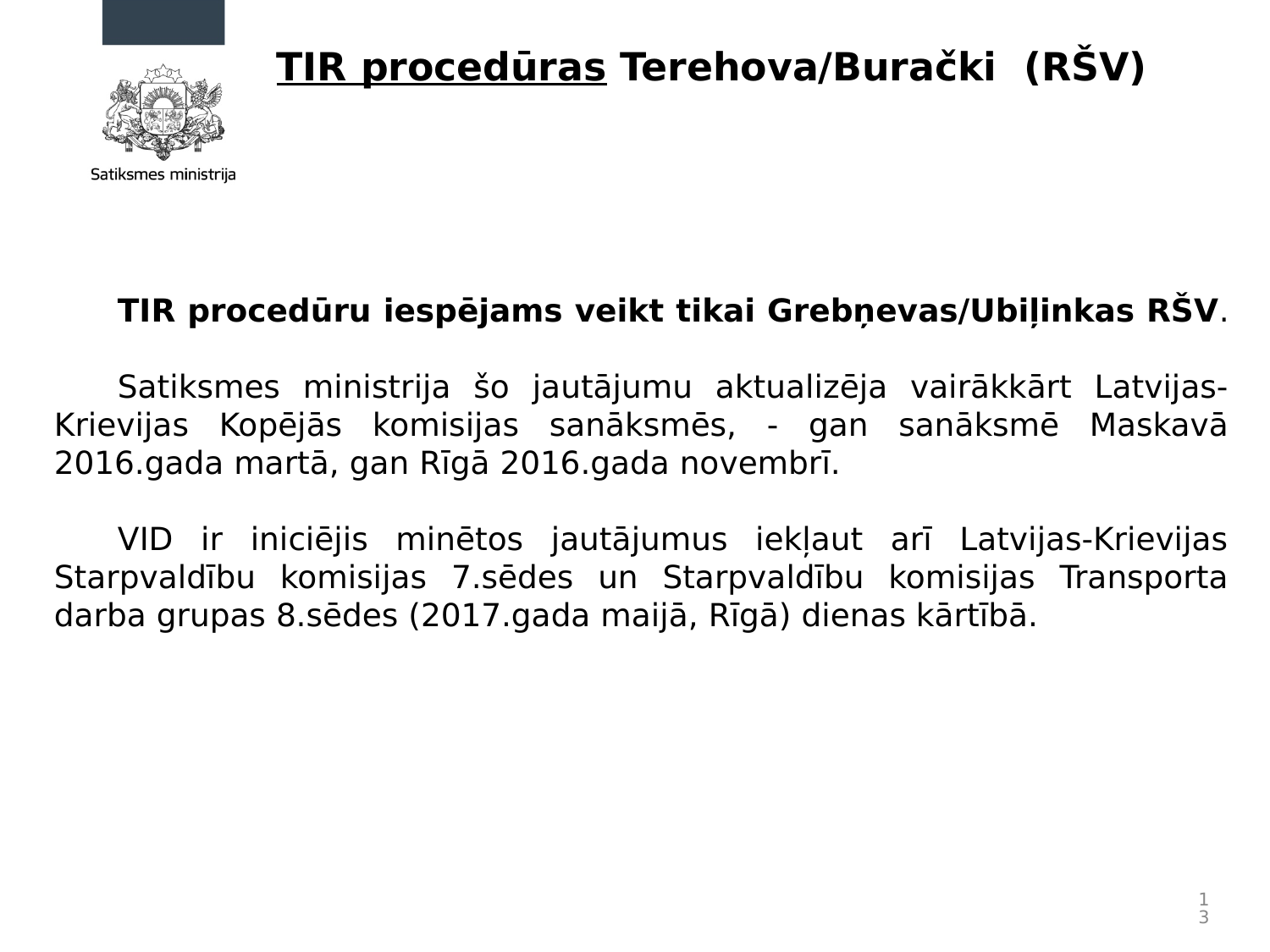

TIR procedūras Terehova/Burački  (RŠV)
#

TIR procedūru iespējams veikt tikai Grebņevas/Ubiļinkas RŠV.

Satiksmes ministrija šo jautājumu aktualizēja vairākkārt Latvijas-Krievijas Kopējās komisijas sanāksmēs, - gan sanāksmē Maskavā 2016.gada martā, gan Rīgā 2016.gada novembrī.

VID ir iniciējis minētos jautājumus iekļaut arī Latvijas-Krievijas Starpvaldību komisijas 7.sēdes un Starpvaldību komisijas Transporta darba grupas 8.sēdes (2017.gada maijā, Rīgā) dienas kārtībā.

13